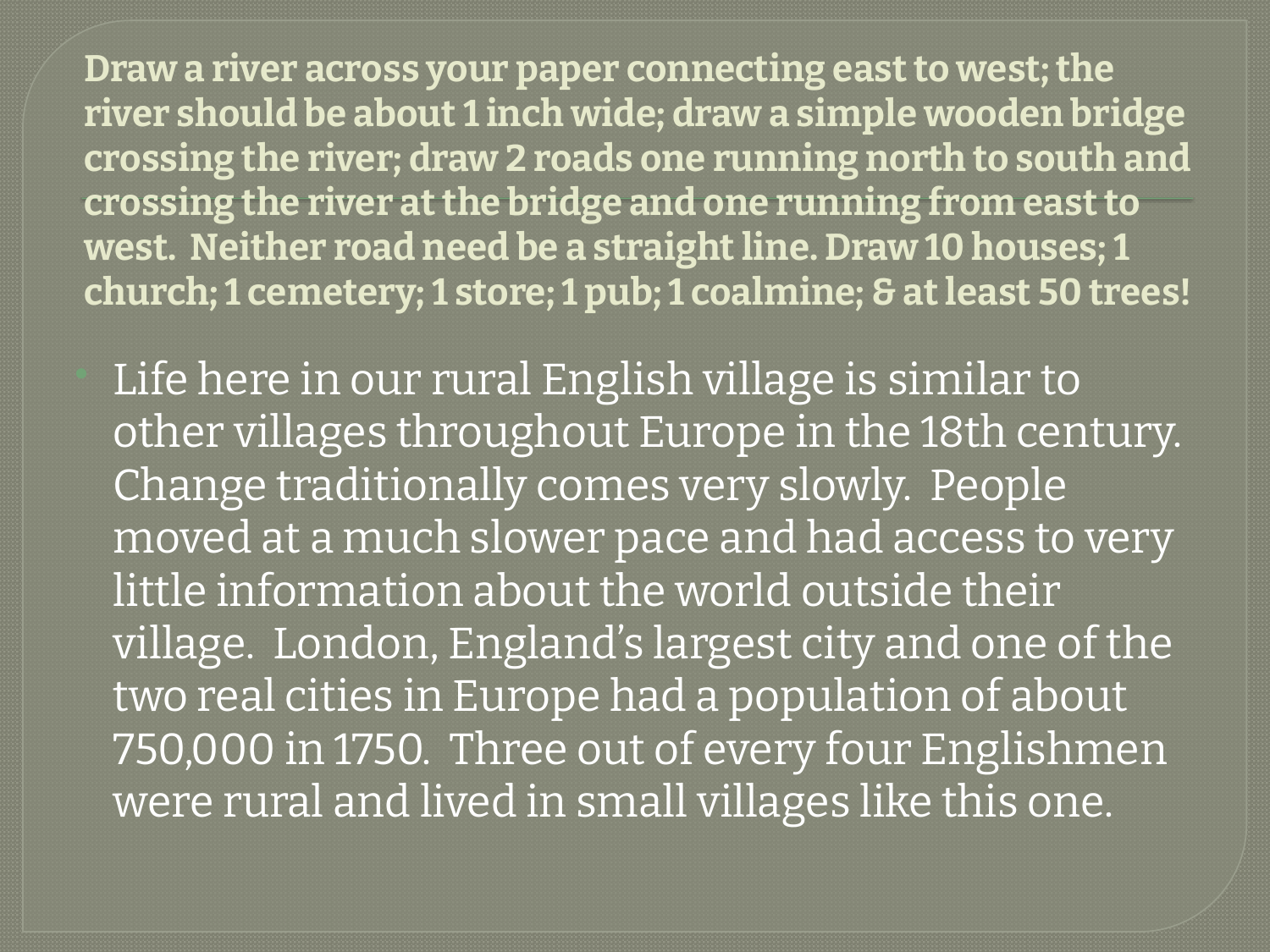

# Draw a river across your paper connecting east to west; the river should be about 1 inch wide; draw a simple wooden bridge crossing the river; draw 2 roads one running north to south and crossing the river at the bridge and one running from east to west.  Neither road need be a straight line. Draw 10 houses; 1 church; 1 cemetery; 1 store; 1 pub; 1 coalmine; & at least 50 trees!
Life here in our rural English village is similar to other villages throughout Europe in the 18th century.  Change traditionally comes very slowly.  People moved at a much slower pace and had access to very little information about the world outside their village.  London, England’s largest city and one of the two real cities in Europe had a population of about 750,000 in 1750.  Three out of every four Englishmen were rural and lived in small villages like this one.